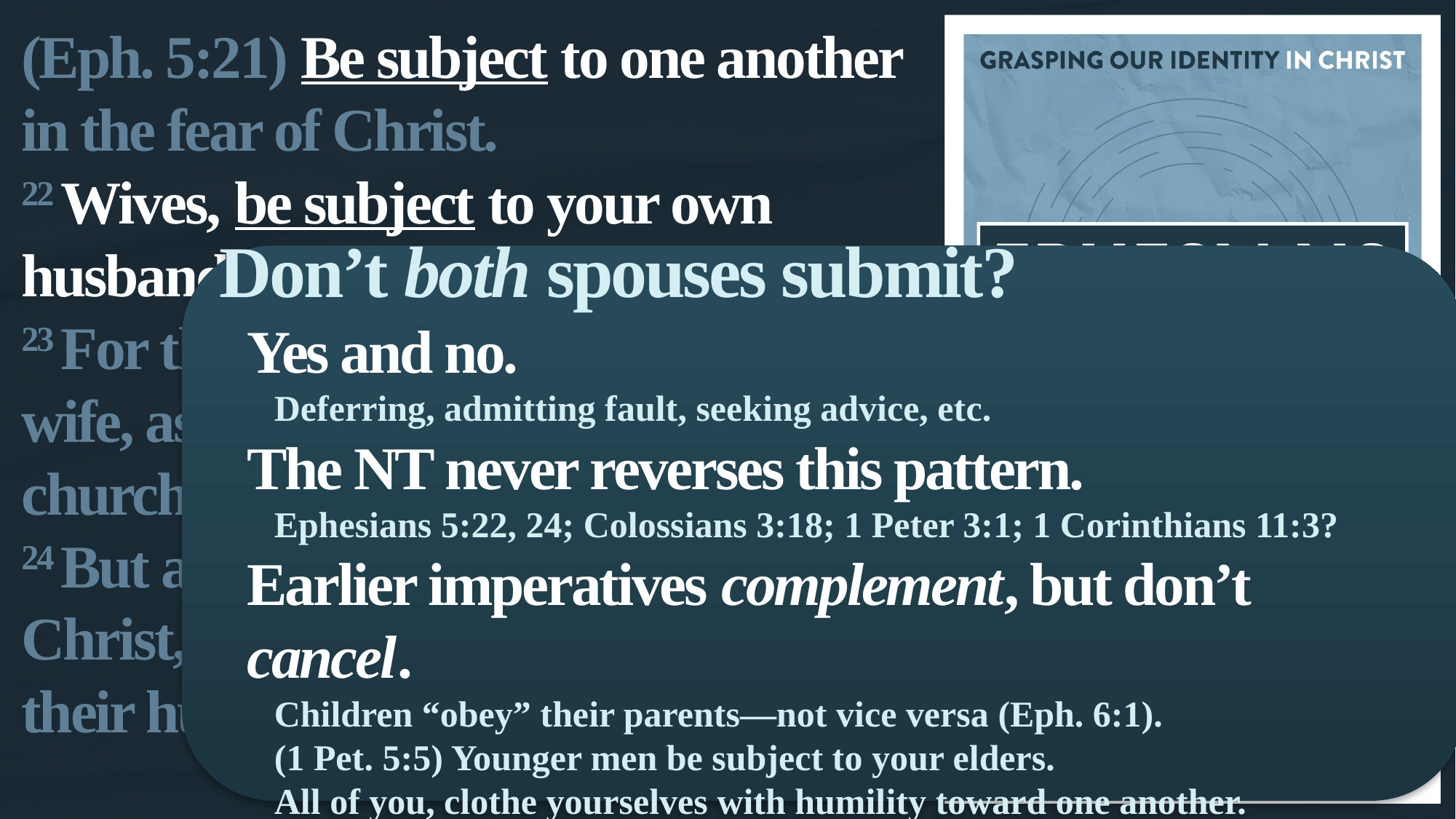

(Eph. 5:21) Be subject to one another in the fear of Christ.
22 Wives, be subject to your own husbands, as to the Lord.
23 For the husband is the head of the wife, as Christ also is the head of the church, being the Savior of the body.
24 But as the church is subject to Christ, so also the wives ought to be to their husbands in everything.
Don’t both spouses submit?
Yes and no.
Deferring, admitting fault, seeking advice, etc.
The NT never reverses this pattern.
Ephesians 5:22, 24; Colossians 3:18; 1 Peter 3:1; 1 Corinthians 11:3?
Earlier imperatives complement, but don’t cancel.
Children “obey” their parents—not vice versa (Eph. 6:1).
(1 Pet. 5:5) Younger men be subject to your elders.
All of you, clothe yourselves with humility toward one another.